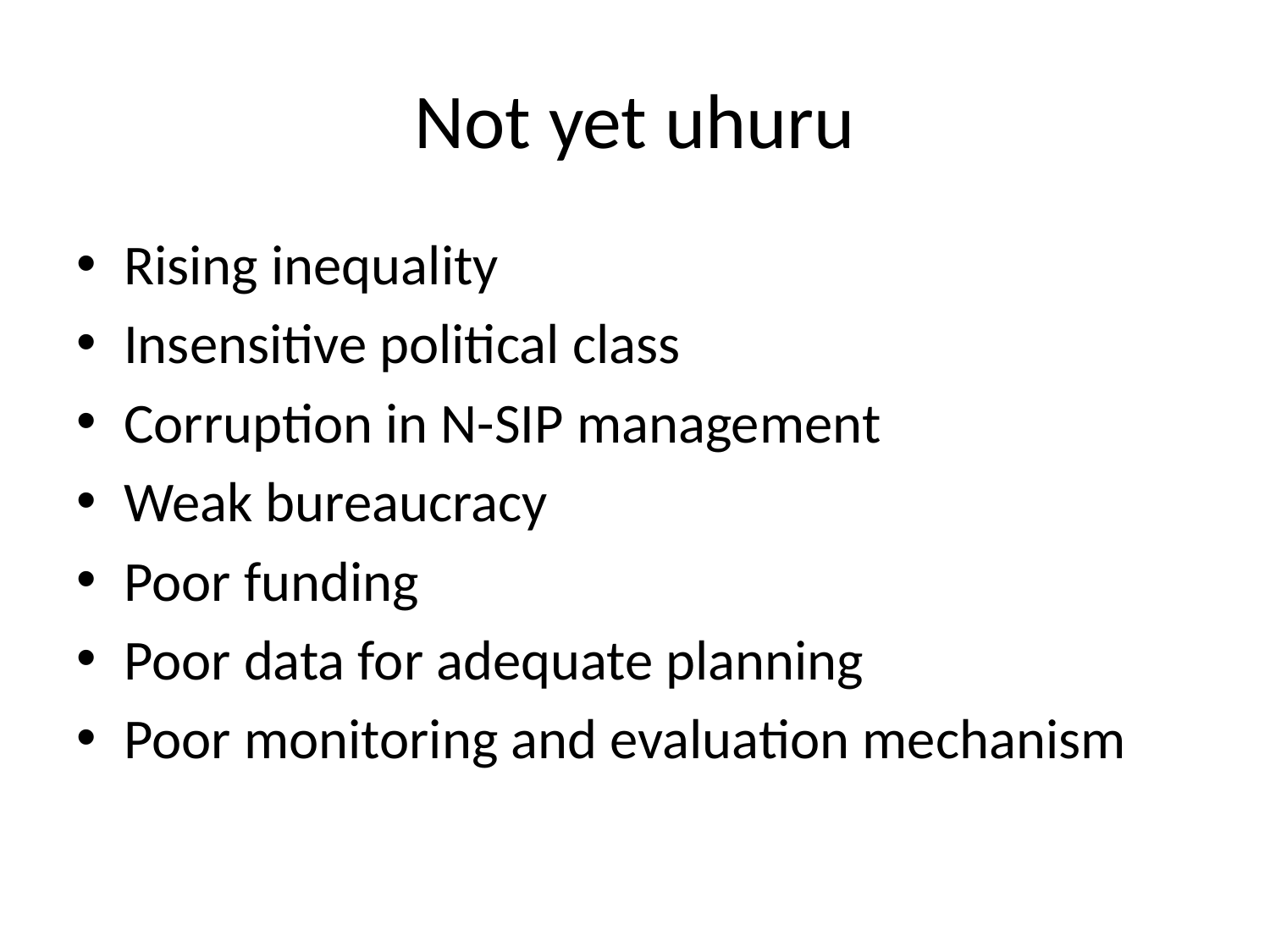

# Not yet uhuru
Rising inequality
Insensitive political class
Corruption in N-SIP management
Weak bureaucracy
Poor funding
Poor data for adequate planning
Poor monitoring and evaluation mechanism